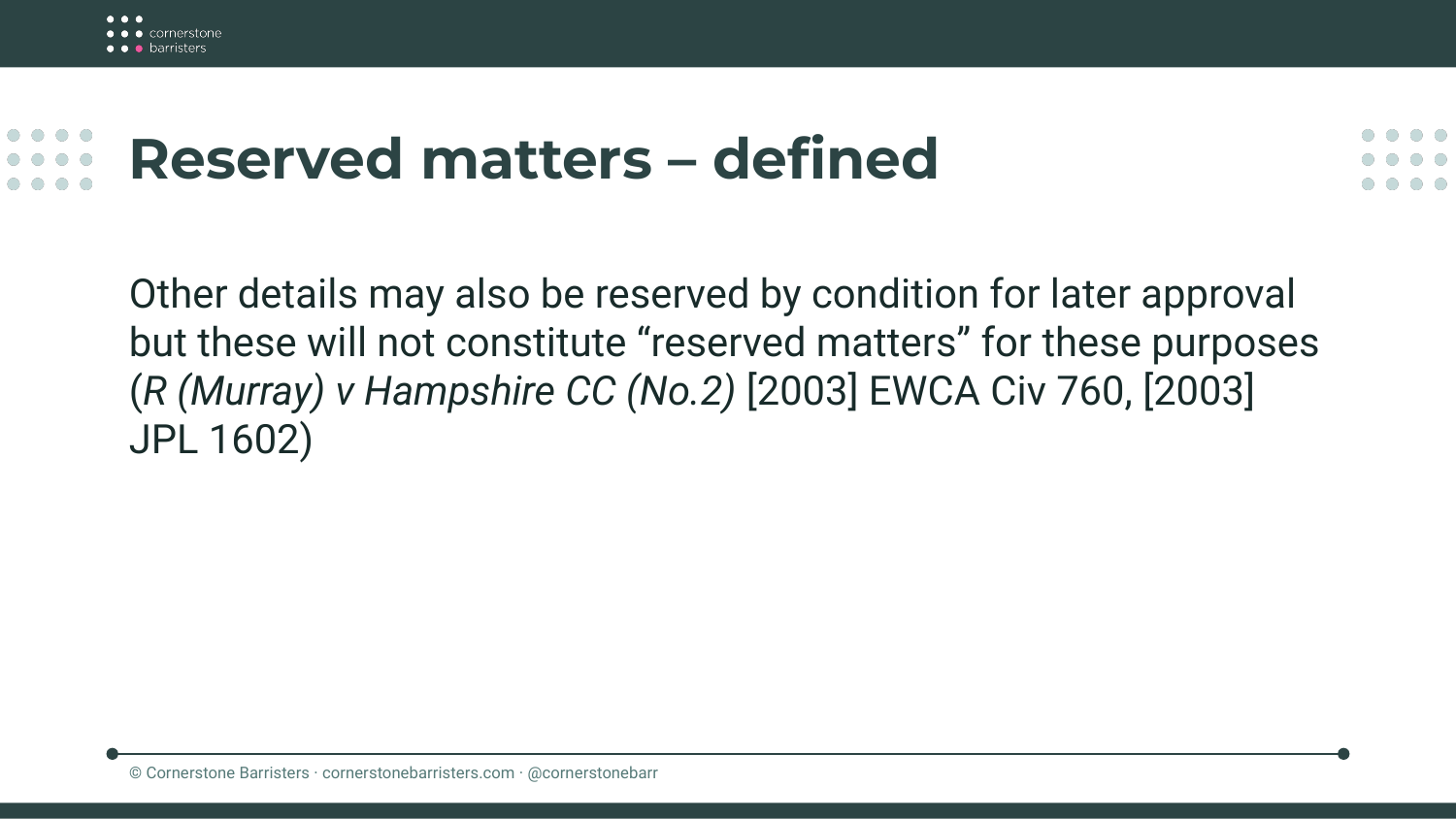

Reserved matters – defined
Other details may also be reserved by condition for later approval but these will not constitute “reserved matters” for these purposes (R (Murray) v Hampshire CC (No.2) [2003] EWCA Civ 760, [2003] JPL 1602)